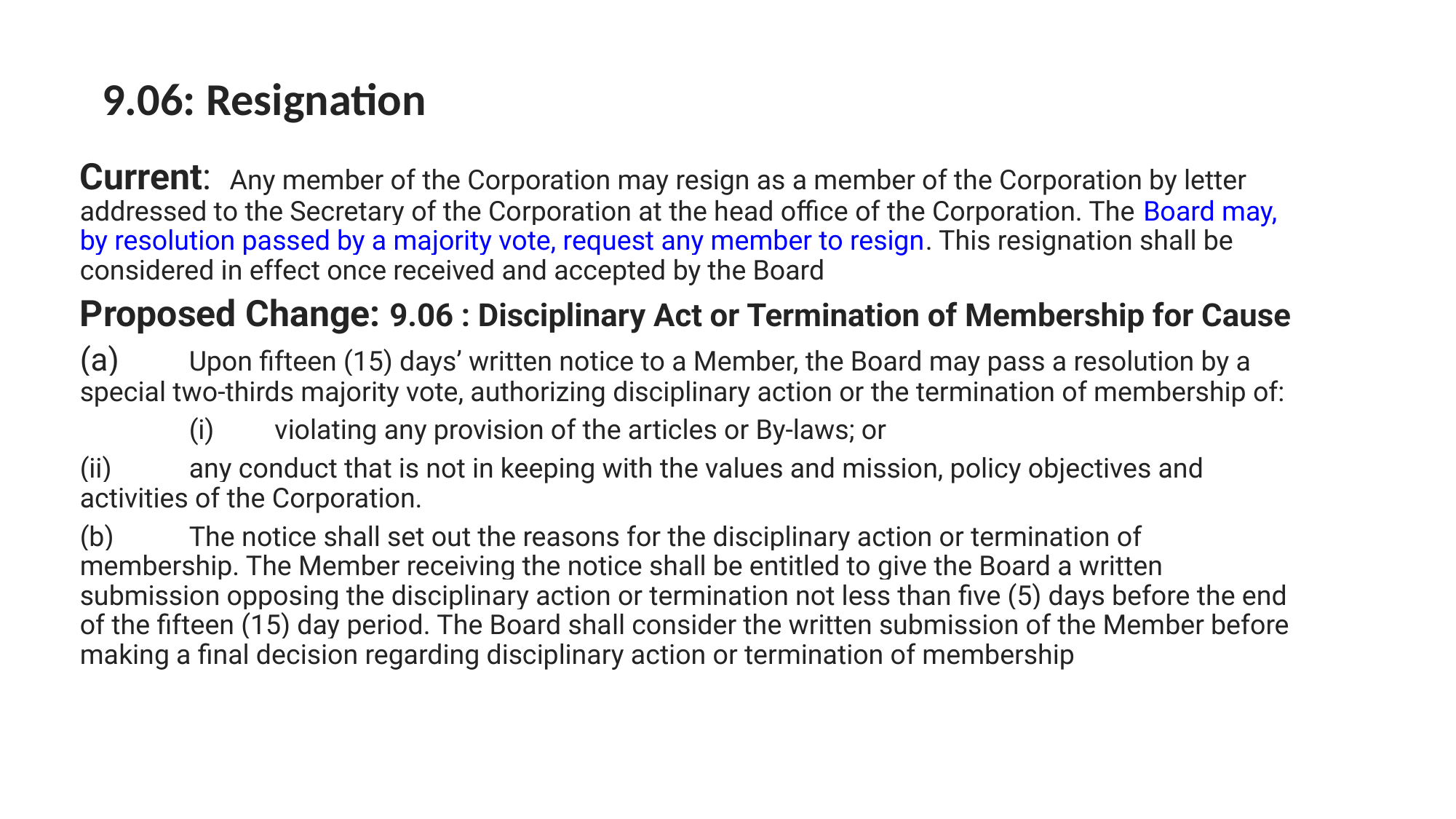

9.06: Resignation
Current:  Any member of the Corporation may resign as a member of the Corporation by letter addressed to the Secretary of the Corporation at the head office of the Corporation. The Board may, by resolution passed by a majority vote, request any member to resign. This resignation shall be considered in effect once received and accepted by the Board
Proposed Change: 9.06 : Disciplinary Act or Termination of Membership for Cause
(a)	Upon fifteen (15) days’ written notice to a Member, the Board may pass a resolution by a special two-thirds majority vote, authorizing disciplinary action or the termination of membership of:
	(i)         violating any provision of the articles or By-laws; or
(ii)	any conduct that is not in keeping with the values and mission, policy objectives and activities of the Corporation.
(b)	The notice shall set out the reasons for the disciplinary action or termination of membership. The Member receiving the notice shall be entitled to give the Board a written submission opposing the disciplinary action or termination not less than five (5) days before the end of the fifteen (15) day period. The Board shall consider the written submission of the Member before making a final decision regarding disciplinary action or termination of membership